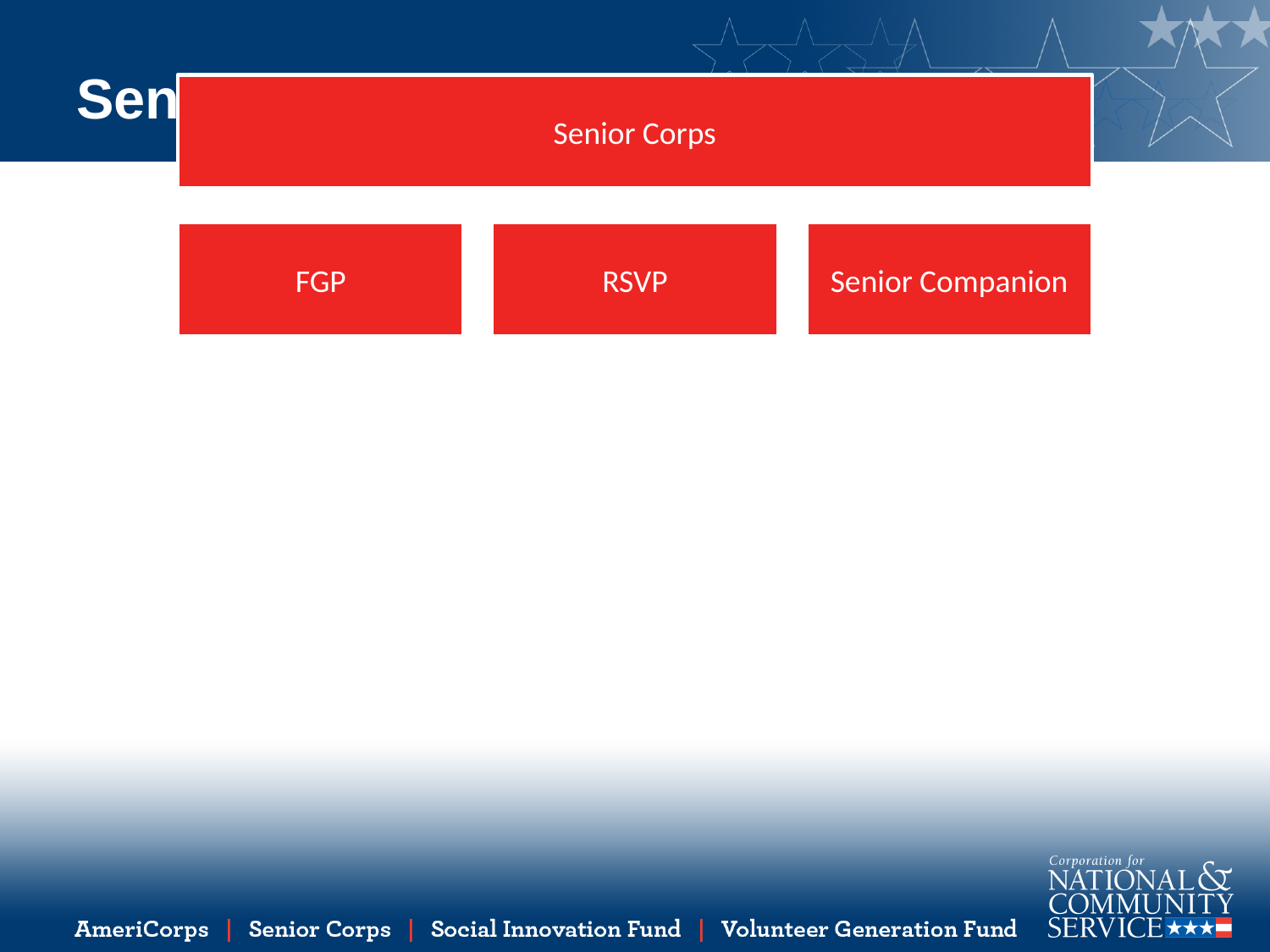

# Senior Corps Programs
Senior Corps
FGP
RSVP
Senior Companion